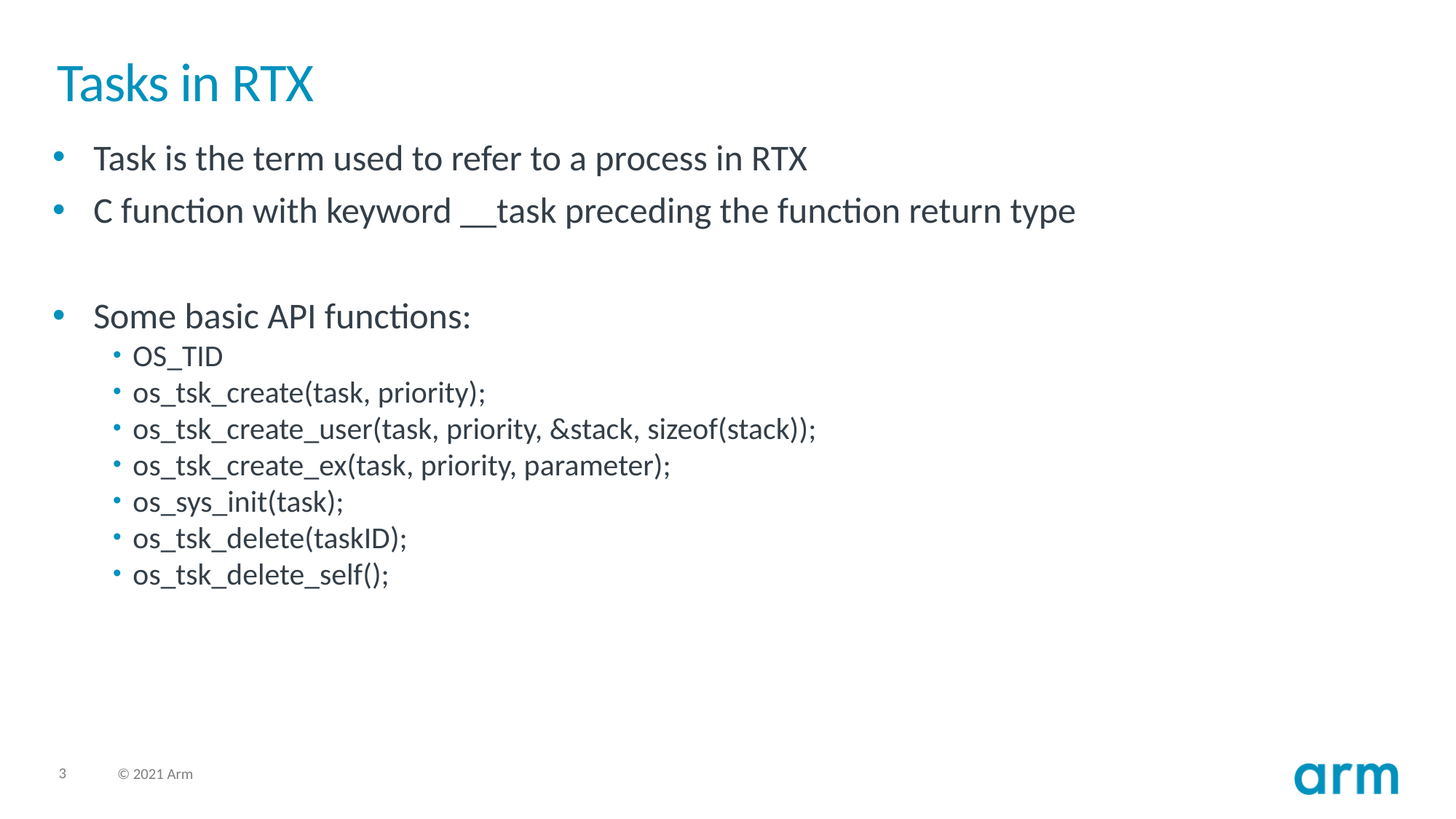

# Tasks in RTX
Task is the term used to refer to a process in RTX
C function with keyword __task preceding the function return type

Some basic API functions:
OS_TID
os_tsk_create(task, priority);
os_tsk_create_user(task, priority, &stack, sizeof(stack));
os_tsk_create_ex(task, priority, parameter);
os_sys_init(task);
os_tsk_delete(taskID);
os_tsk_delete_self();